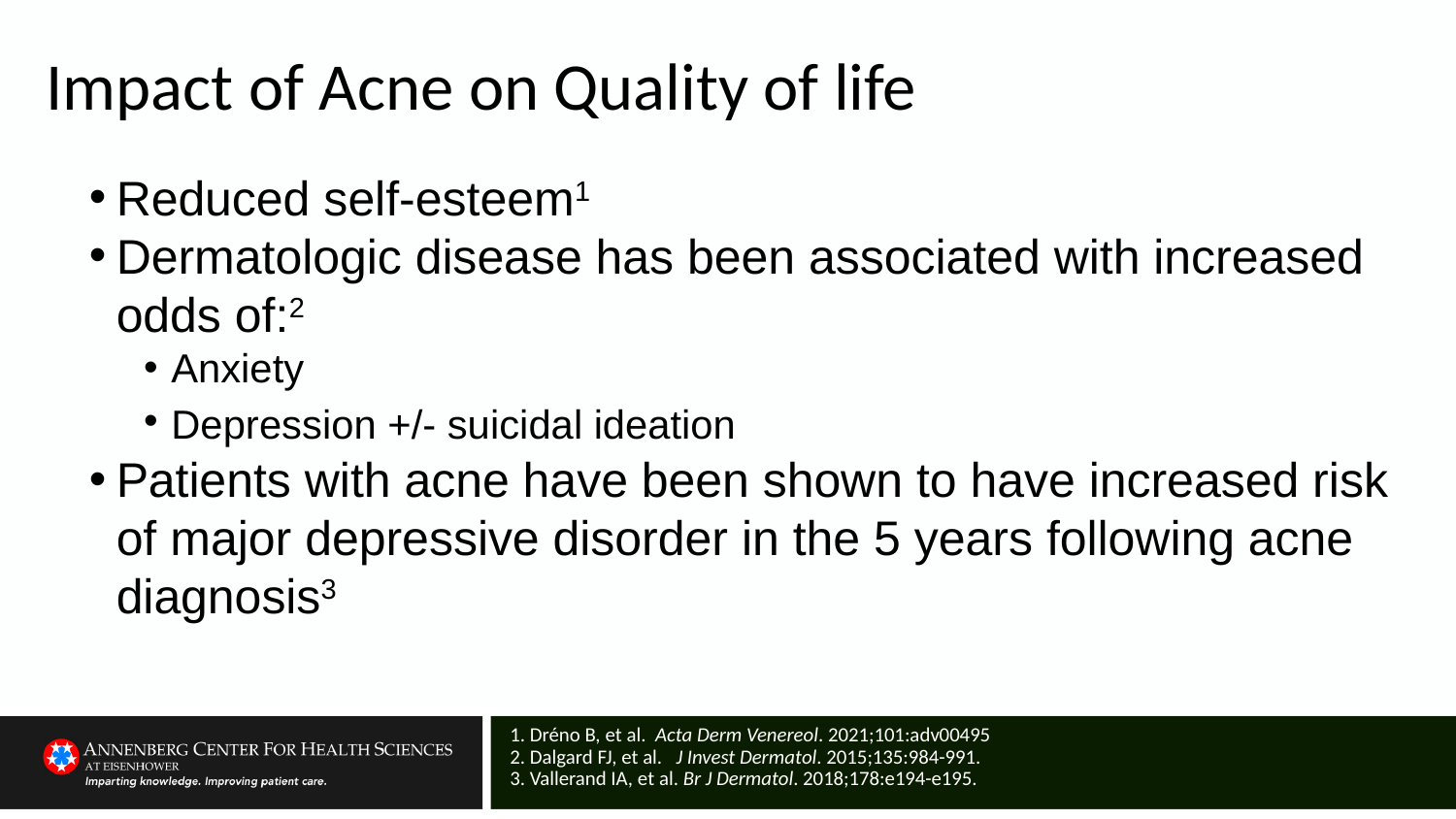

# Impact of Acne on Quality of life
Reduced self-esteem1
Dermatologic disease has been associated with increased odds of:2
Anxiety
Depression +/- suicidal ideation
Patients with acne have been shown to have increased risk of major depressive disorder in the 5 years following acne diagnosis3
1. Dréno B, et al.  Acta Derm Venereol. 2021;101:adv00495
2. Dalgard FJ, et al.   J Invest Dermatol. 2015;135:984-991.
3. Vallerand IA, et al. Br J Dermatol. 2018;178:e194-e195.